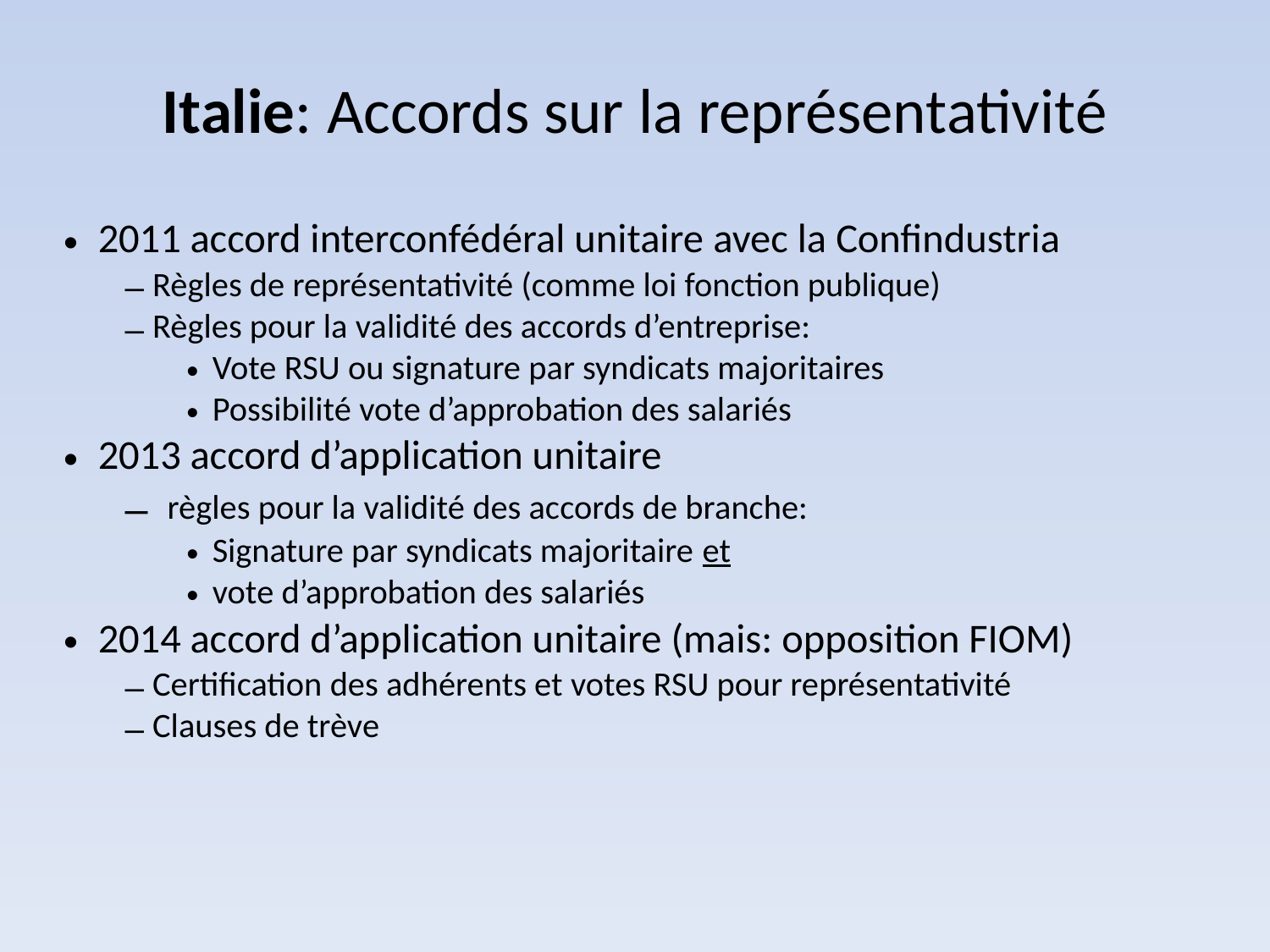

Italie: Accords sur la représentativité
2011 accord interconfédéral unitaire avec la Confindustria
Règles de représentativité (comme loi fonction publique)
Règles pour la validité des accords d’entreprise:
Vote RSU ou signature par syndicats majoritaires
Possibilité vote d’approbation des salariés
2013 accord d’application unitaire
 règles pour la validité des accords de branche:
Signature par syndicats majoritaire et
vote d’approbation des salariés
2014 accord d’application unitaire (mais: opposition FIOM)
Certification des adhérents et votes RSU pour représentativité
Clauses de trève